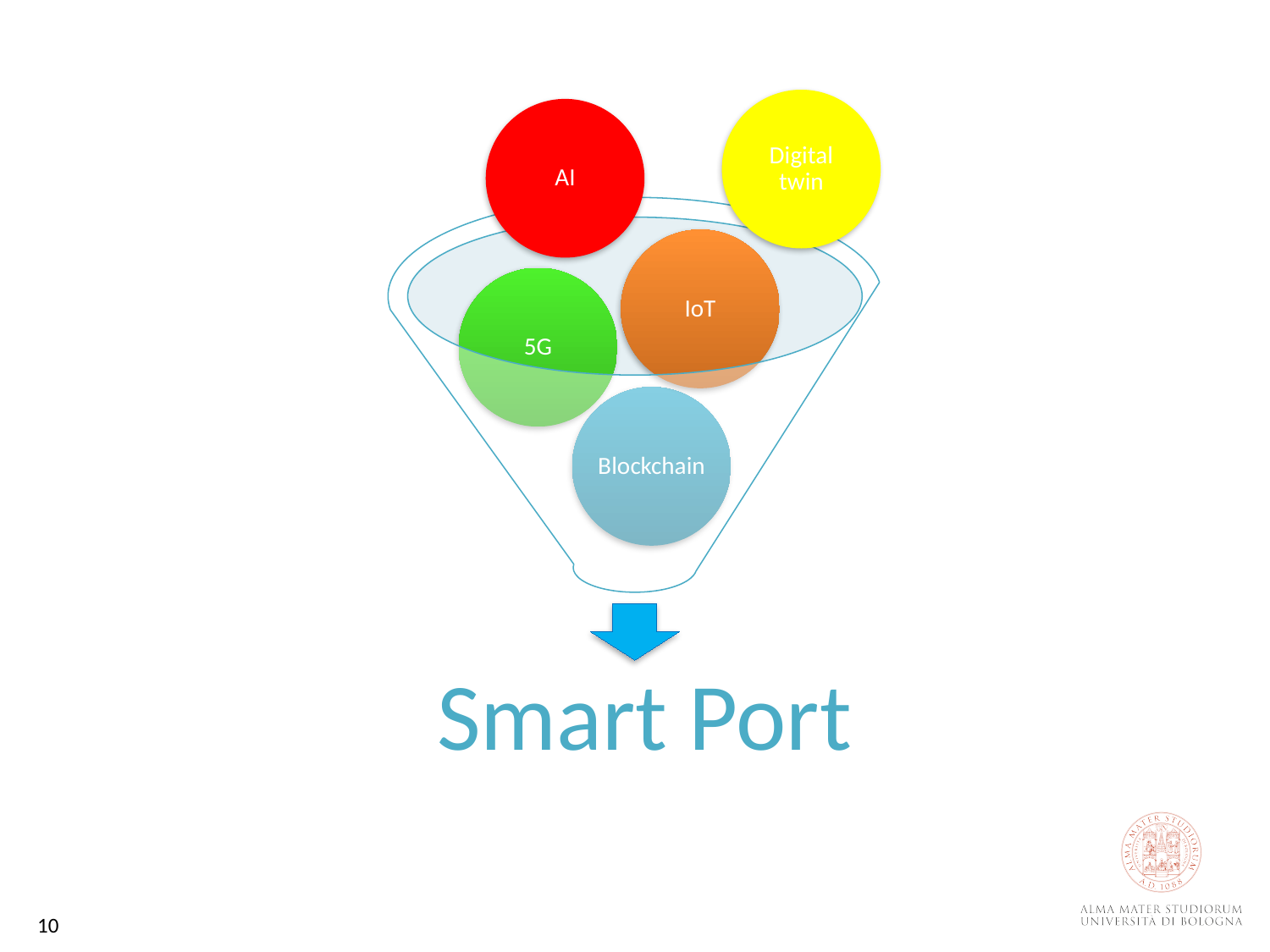

Digital twin

AI

Blockchain
5G
IoT

Smart Port